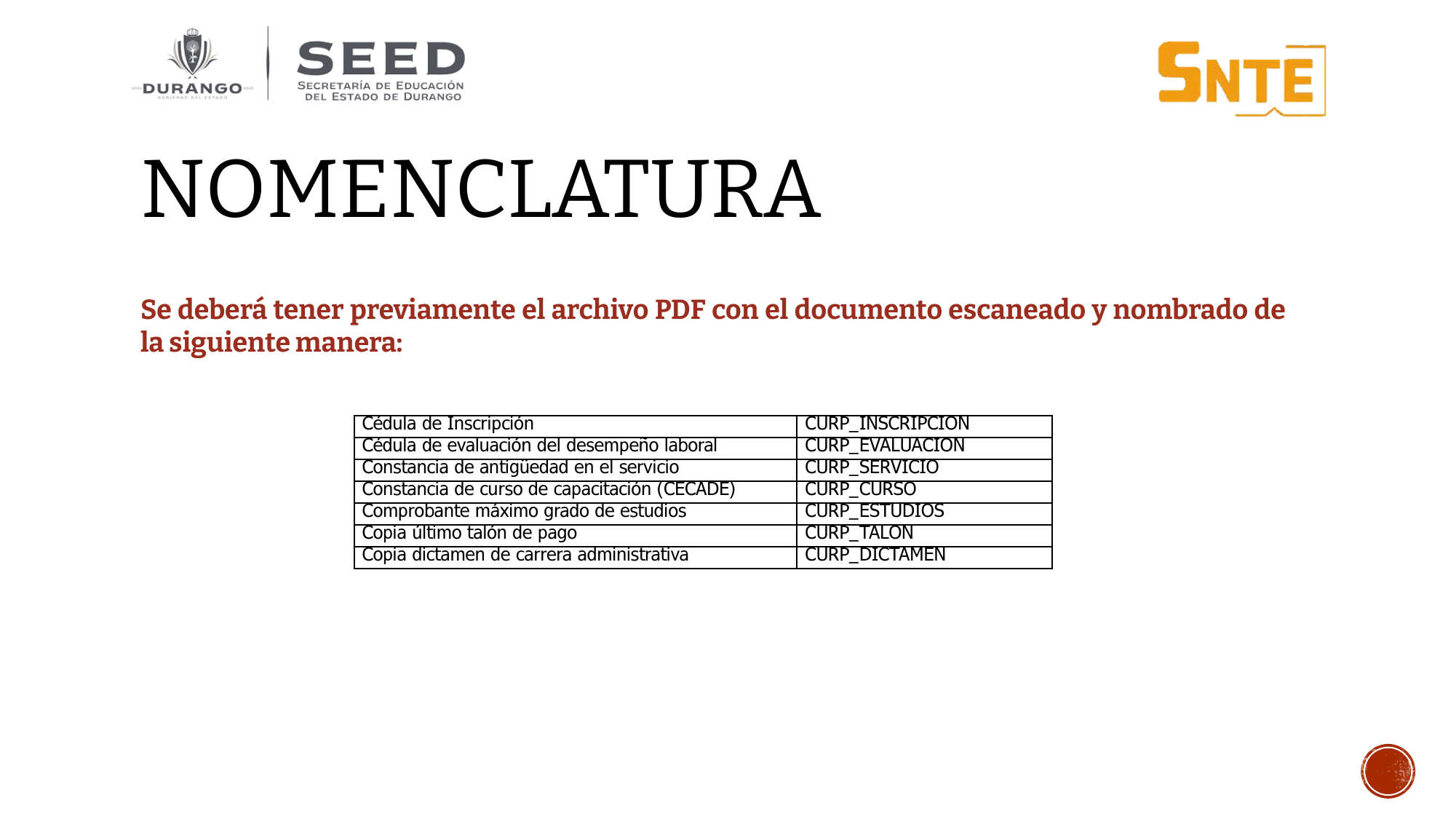

# NOMENCLATURA
Se deberá tener previamente el archivo PDF con el documento escaneado y nombrado de la siguiente manera:

| Cédula de Inscripción | CURP\_INSCRIPCION |
| --- | --- |
| Cédula de evaluación del desempeño laboral | CURP\_EVALUACION |
| Constancia de antigüedad en el servicio | CURP\_SERVICIO |
| Constancia de curso de capacitación (CECADE) | CURP\_CURSO |
| Comprobante máximo grado de estudios | CURP\_ESTUDIOS |
| Copia último talón de pago | CURP\_TALON |
| Copia dictamen de carrera administrativa | CURP\_DICTAMEN |